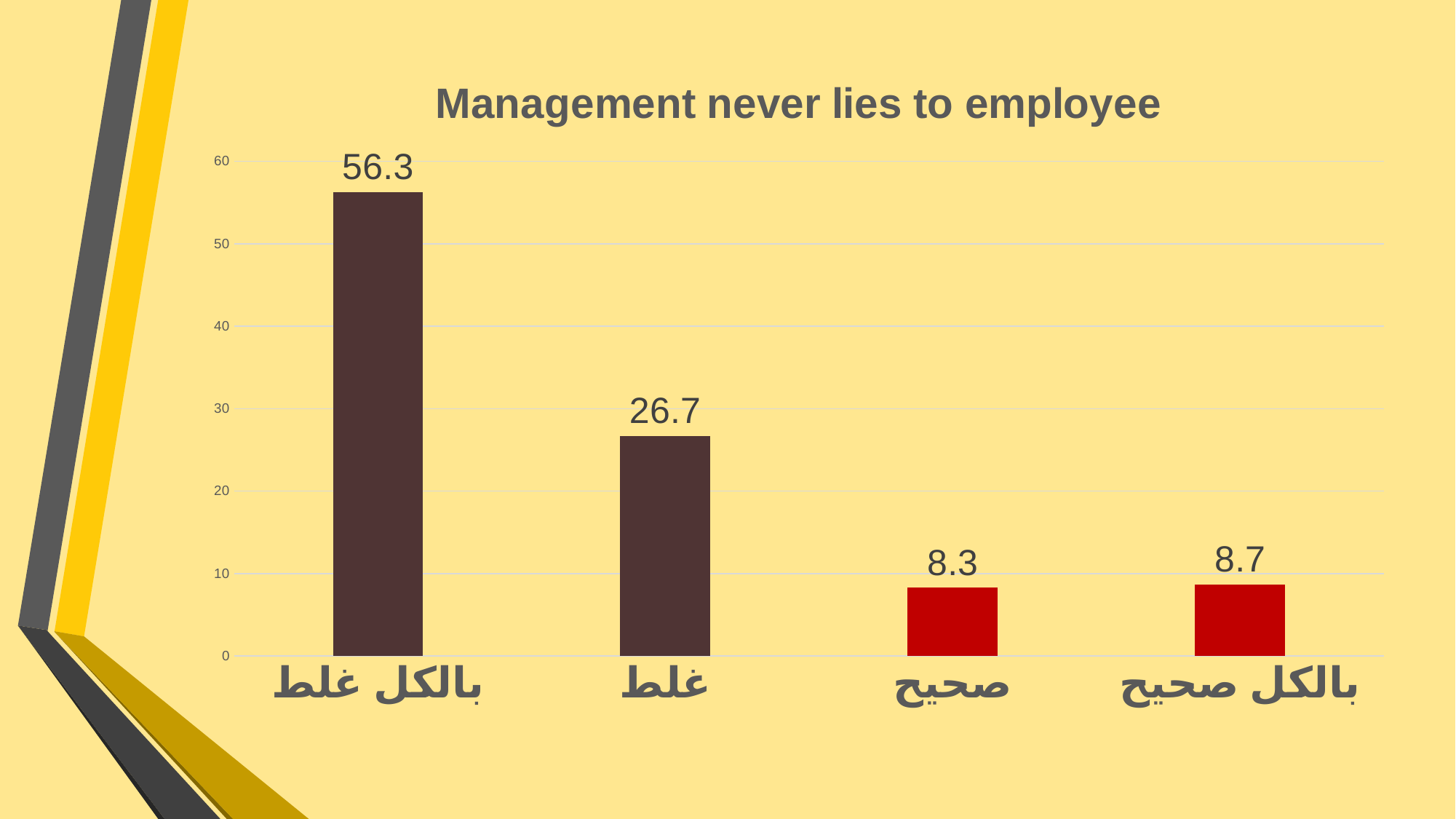

### Chart: Management never lies to employee

| Category |  |
|---|---|
| بالکل غلط | 56.3 |
| غلط | 26.7 |
| صحیح | 8.3 |
| بالکل صحیح | 8.7 |